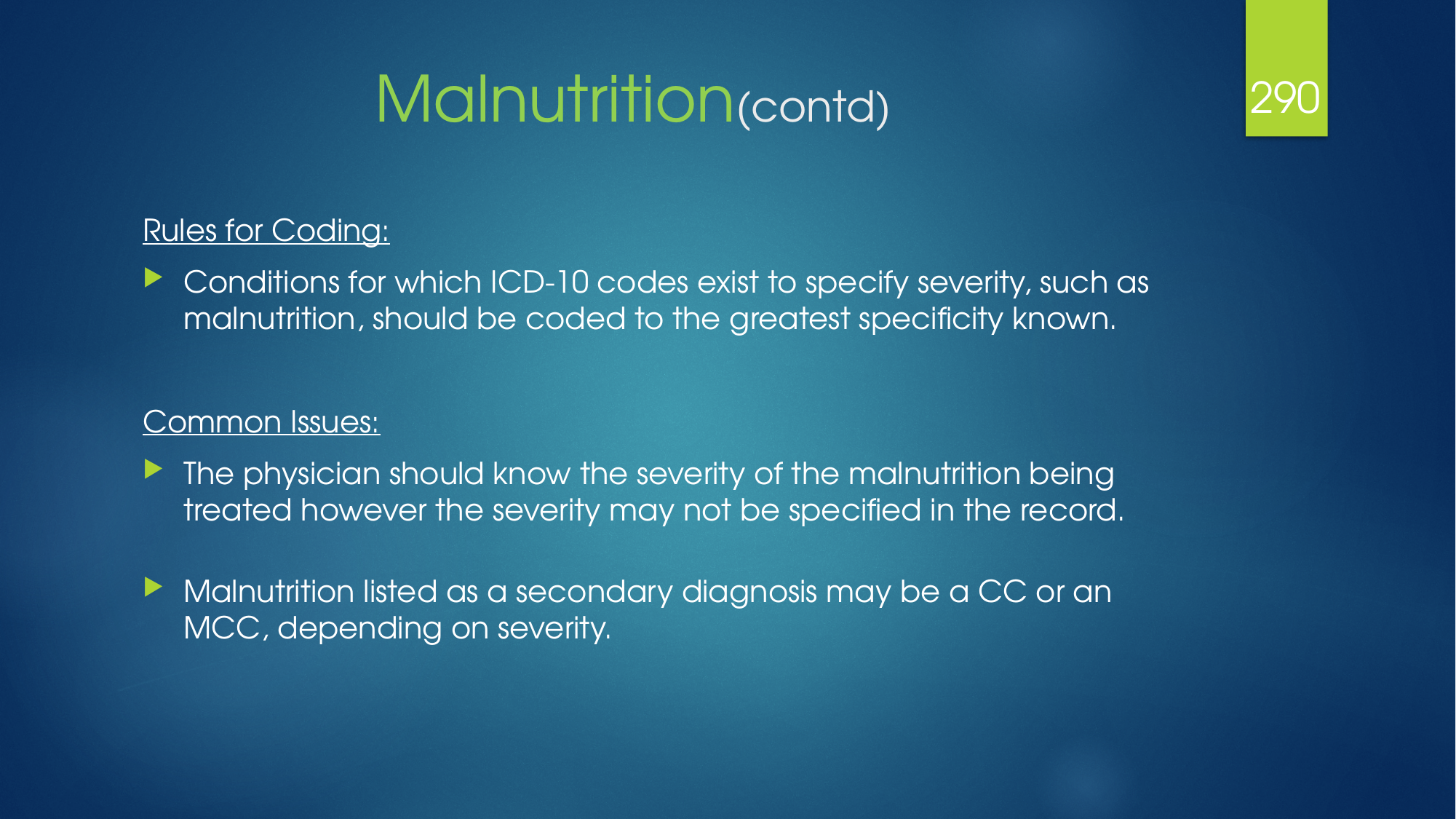

290
# Malnutrition(contd)
Rules for Coding:
Conditions for which ICD-10 codes exist to specify severity, such as malnutrition, should be coded to the greatest specificity known.

Common Issues:
The physician should know the severity of the malnutrition being treated however the severity may not be specified in the record.

Malnutrition listed as a secondary diagnosis may be a CC or an MCC, depending on severity.